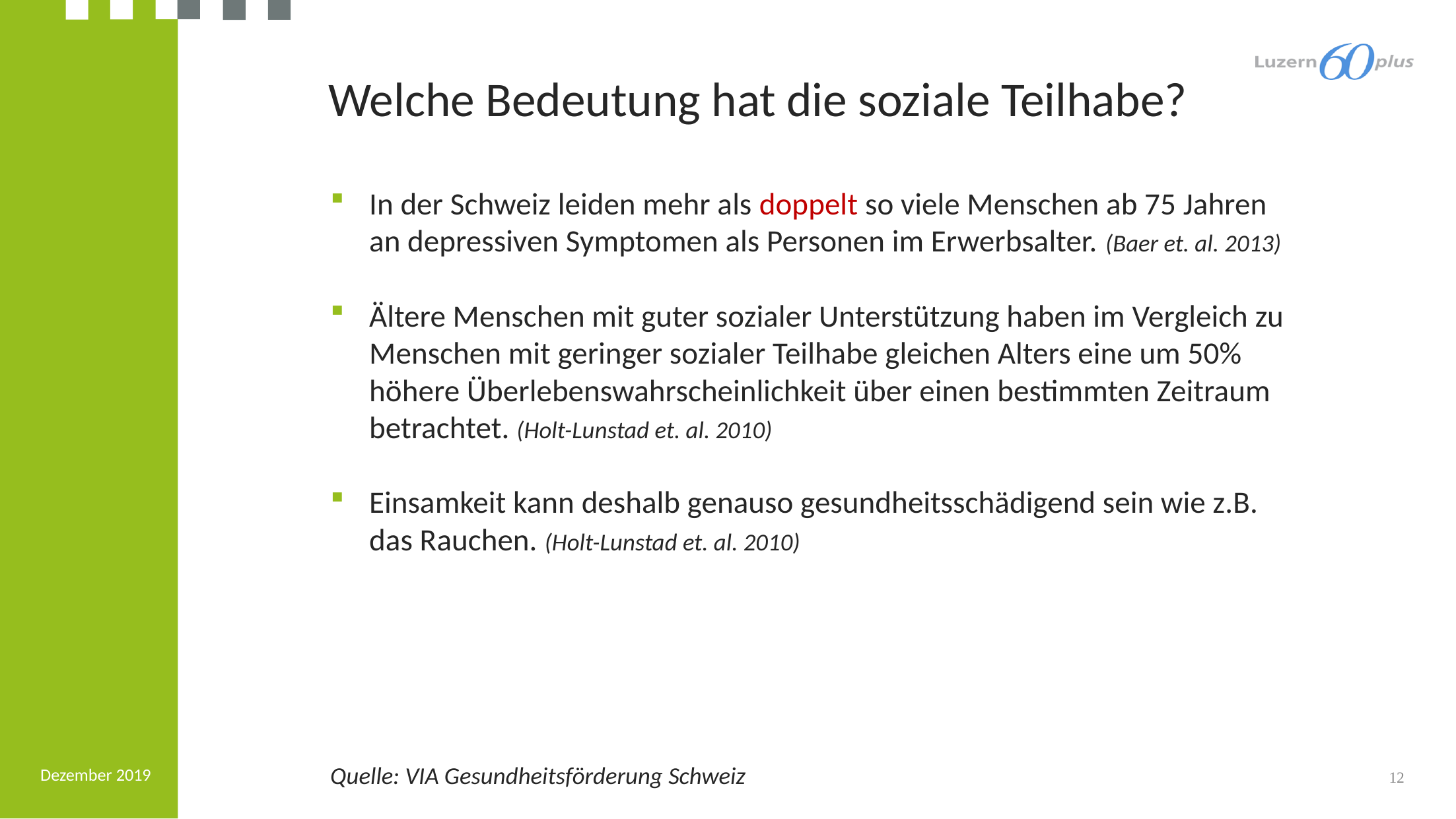

Welche Bedeutung hat die soziale Teilhabe?
In der Schweiz leiden mehr als doppelt so viele Menschen ab 75 Jahren an depressiven Symptomen als Personen im Erwerbsalter. (Baer et. al. 2013)

Ältere Menschen mit guter sozialer Unterstützung haben im Vergleich zu Menschen mit geringer sozialer Teilhabe gleichen Alters eine um 50% höhere Überlebenswahrscheinlichkeit über einen bestimmten Zeitraum betrachtet. (Holt-Lunstad et. al. 2010)

Einsamkeit kann deshalb genauso gesundheitsschädigend sein wie z.B. das Rauchen. (Holt-Lunstad et. al. 2010)

Quelle: VIA Gesundheitsförderung Schweiz
12
August 2019